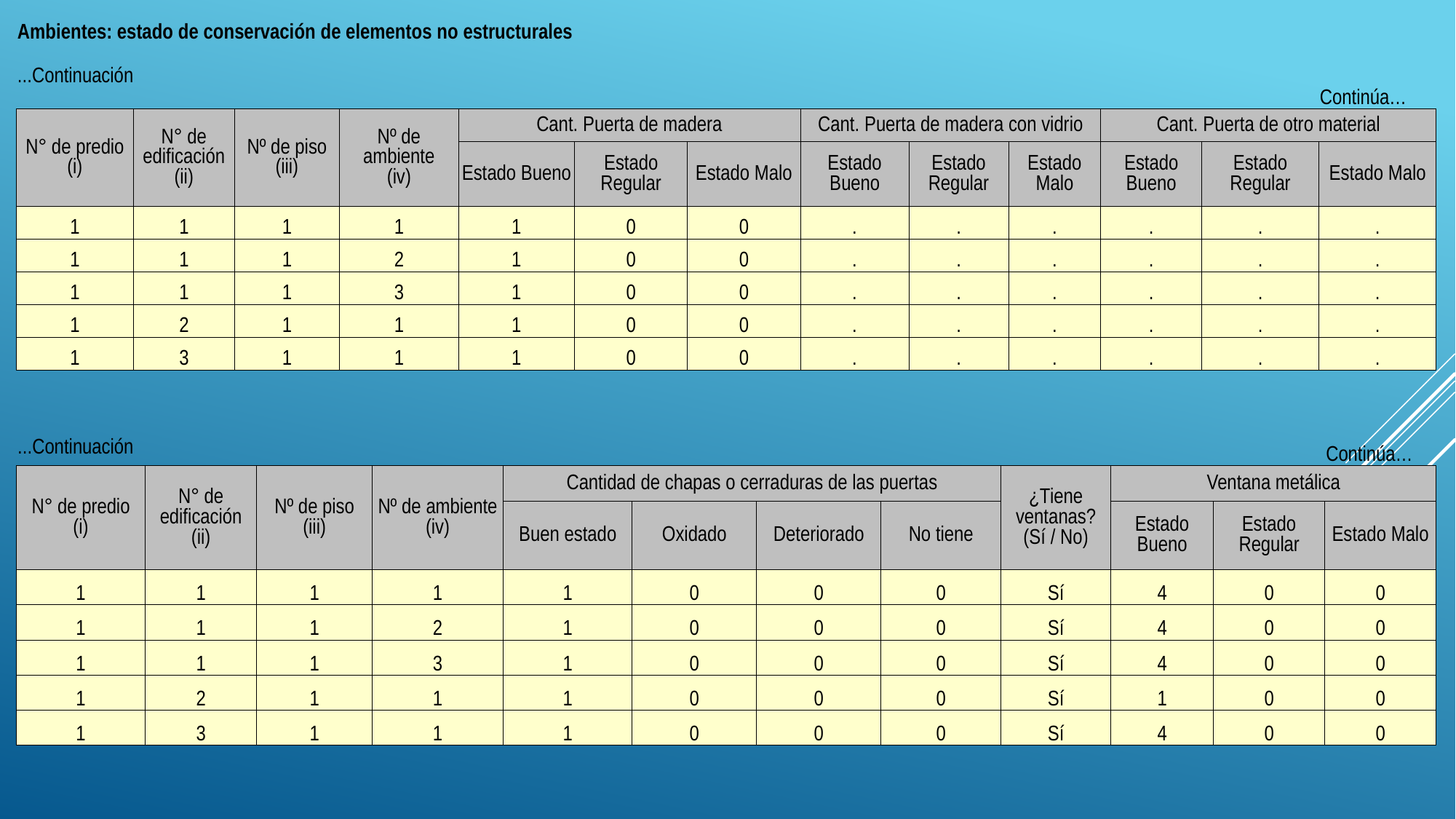

| Ambientes: estado de conservación de elementos no estructurales |  |  |  |  |  |  |  |  |  |  |  |  |
| --- | --- | --- | --- | --- | --- | --- | --- | --- | --- | --- | --- | --- |
| ...Continuación |  |  |  |  |  |  |  |  |  |  |  | Continúa… |
| N° de predio (i) | N° de edificación (ii) | Nº de piso (iii) | Nº de ambiente (iv) | Cant. Puerta de madera |  |  | Cant. Puerta de madera con vidrio |  |  | Cant. Puerta de otro material |  |  |
|  |  |  |  | Estado Bueno | Estado Regular | Estado Malo | Estado Bueno | Estado Regular | Estado Malo | Estado Bueno | Estado Regular | Estado Malo |
| 1 | 1 | 1 | 1 | 1 | 0 | 0 | . | . | . | . | . | . |
| 1 | 1 | 1 | 2 | 1 | 0 | 0 | . | . | . | . | . | . |
| 1 | 1 | 1 | 3 | 1 | 0 | 0 | . | . | . | . | . | . |
| 1 | 2 | 1 | 1 | 1 | 0 | 0 | . | . | . | . | . | . |
| 1 | 3 | 1 | 1 | 1 | 0 | 0 | . | . | . | . | . | . |
| ...Continuación |  |  |  |  |  |  |  |  |  |  | Continúa… |
| --- | --- | --- | --- | --- | --- | --- | --- | --- | --- | --- | --- |
| N° de predio (i) | N° de edificación (ii) | Nº de piso (iii) | Nº de ambiente (iv) | Cantidad de chapas o cerraduras de las puertas |  |  |  | ¿Tiene ventanas? (Sí / No) | Ventana metálica |  |  |
|  |  |  |  | Buen estado | Oxidado | Deteriorado | No tiene |  | Estado Bueno | Estado Regular | Estado Malo |
| 1 | 1 | 1 | 1 | 1 | 0 | 0 | 0 | Sí | 4 | 0 | 0 |
| 1 | 1 | 1 | 2 | 1 | 0 | 0 | 0 | Sí | 4 | 0 | 0 |
| 1 | 1 | 1 | 3 | 1 | 0 | 0 | 0 | Sí | 4 | 0 | 0 |
| 1 | 2 | 1 | 1 | 1 | 0 | 0 | 0 | Sí | 1 | 0 | 0 |
| 1 | 3 | 1 | 1 | 1 | 0 | 0 | 0 | Sí | 4 | 0 | 0 |